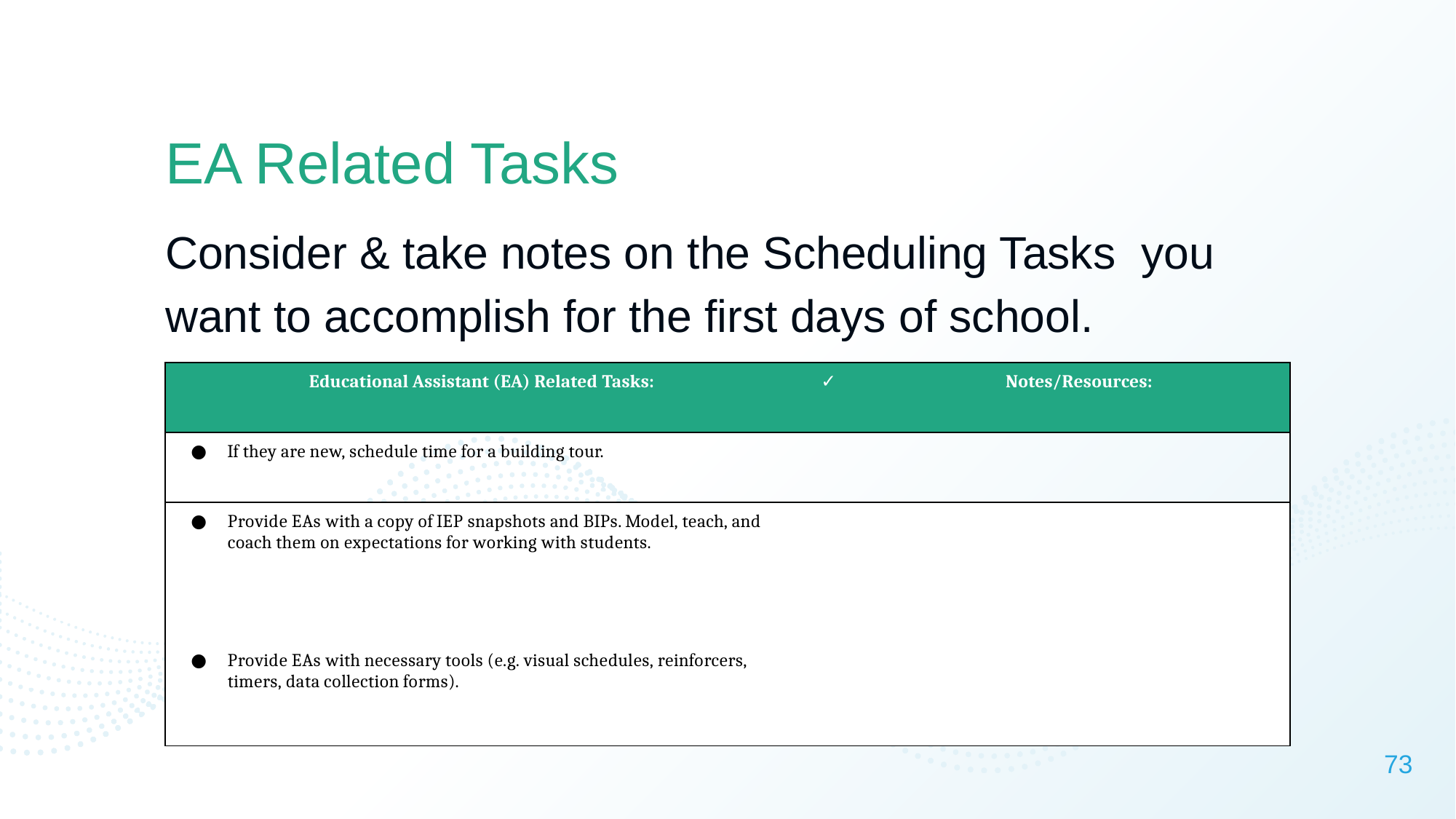

# EA Related Tasks
Consider & take notes on the Scheduling Tasks  you want to accomplish for the first days of school.

| Educational Assistant (EA) Related Tasks: | ✓ | Notes/Resources: |
| --- | --- | --- |
| If they are new, schedule time for a building tour. |  |  |
| Provide EAs with a copy of IEP snapshots and BIPs. Model, teach, and coach them on expectations for working with students. |  |  |
| Provide EAs with necessary tools (e.g. visual schedules, reinforcers, timers, data collection forms). |  |  |
73